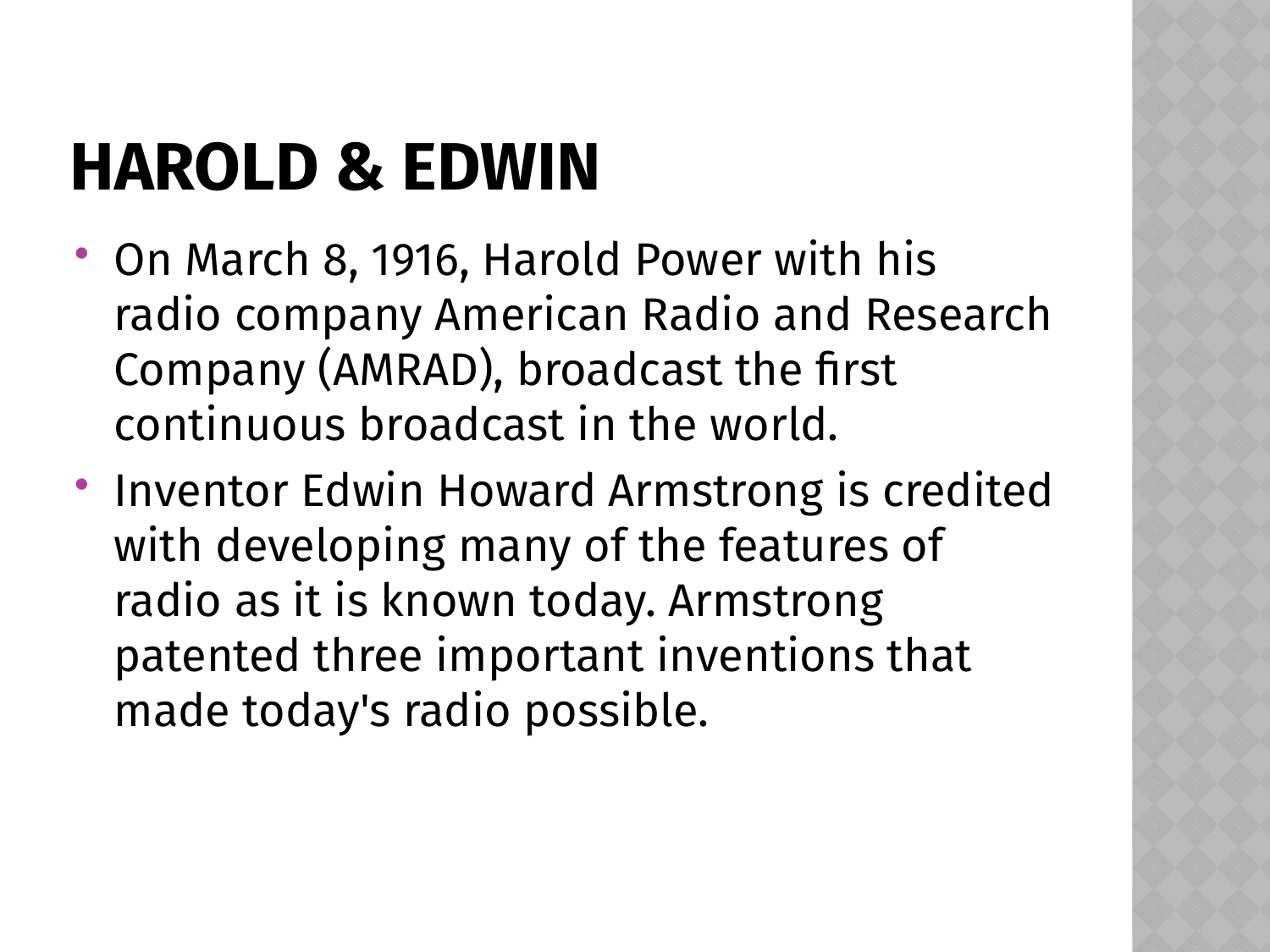

# Harold & Edwin
On March 8, 1916, Harold Power with his radio company American Radio and Research Company (AMRAD), broadcast the first continuous broadcast in the world.
Inventor Edwin Howard Armstrong is credited with developing many of the features of radio as it is known today. Armstrong patented three important inventions that made today's radio possible.